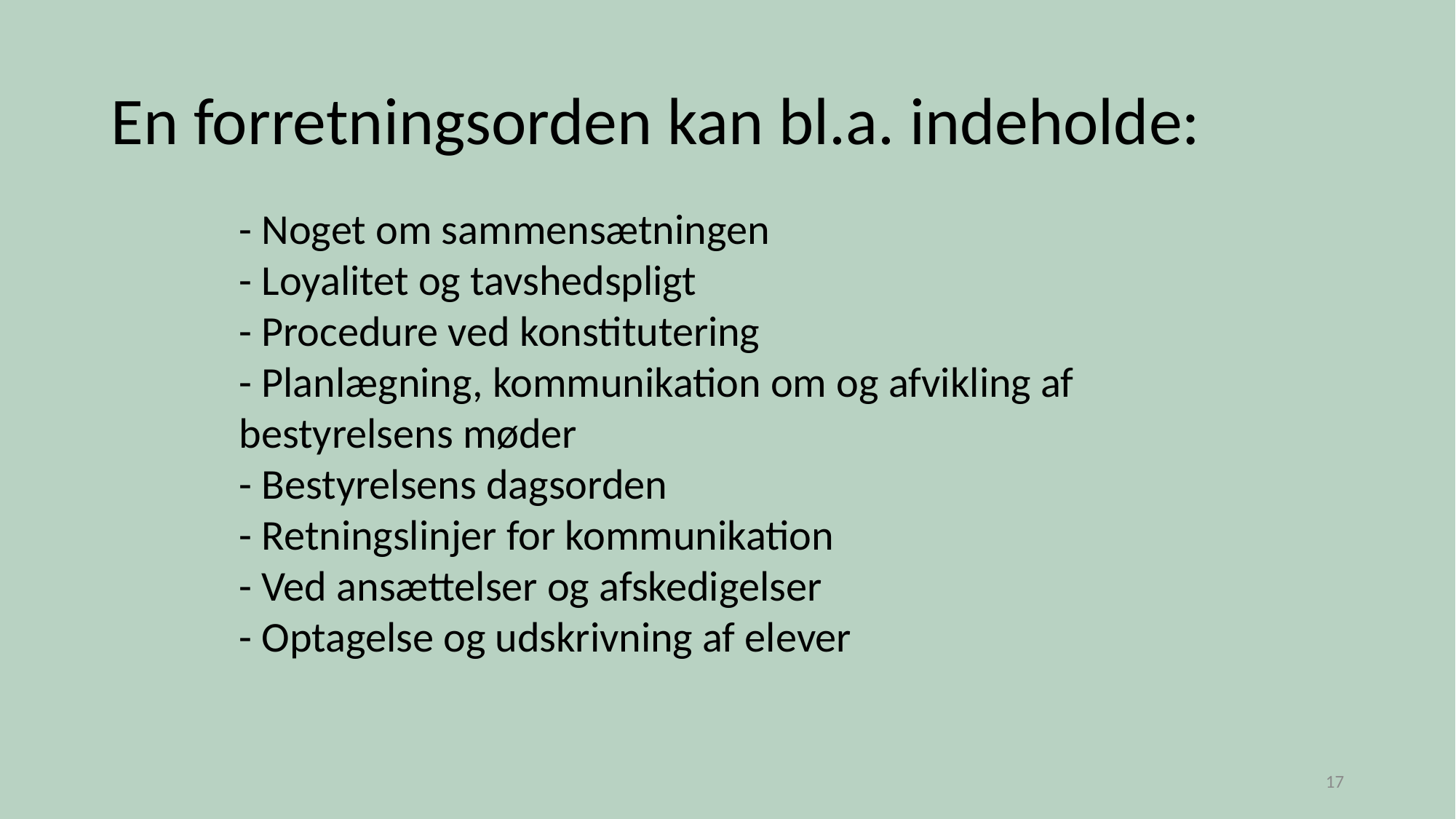

# En forretningsorden kan bl.a. indeholde:
- Noget om sammensætningen
- Loyalitet og tavshedspligt
- Procedure ved konstitutering
- Planlægning, kommunikation om og afvikling af bestyrelsens møder
- Bestyrelsens dagsorden
- Retningslinjer for kommunikation
- Ved ansættelser og afskedigelser
- Optagelse og udskrivning af elever

17